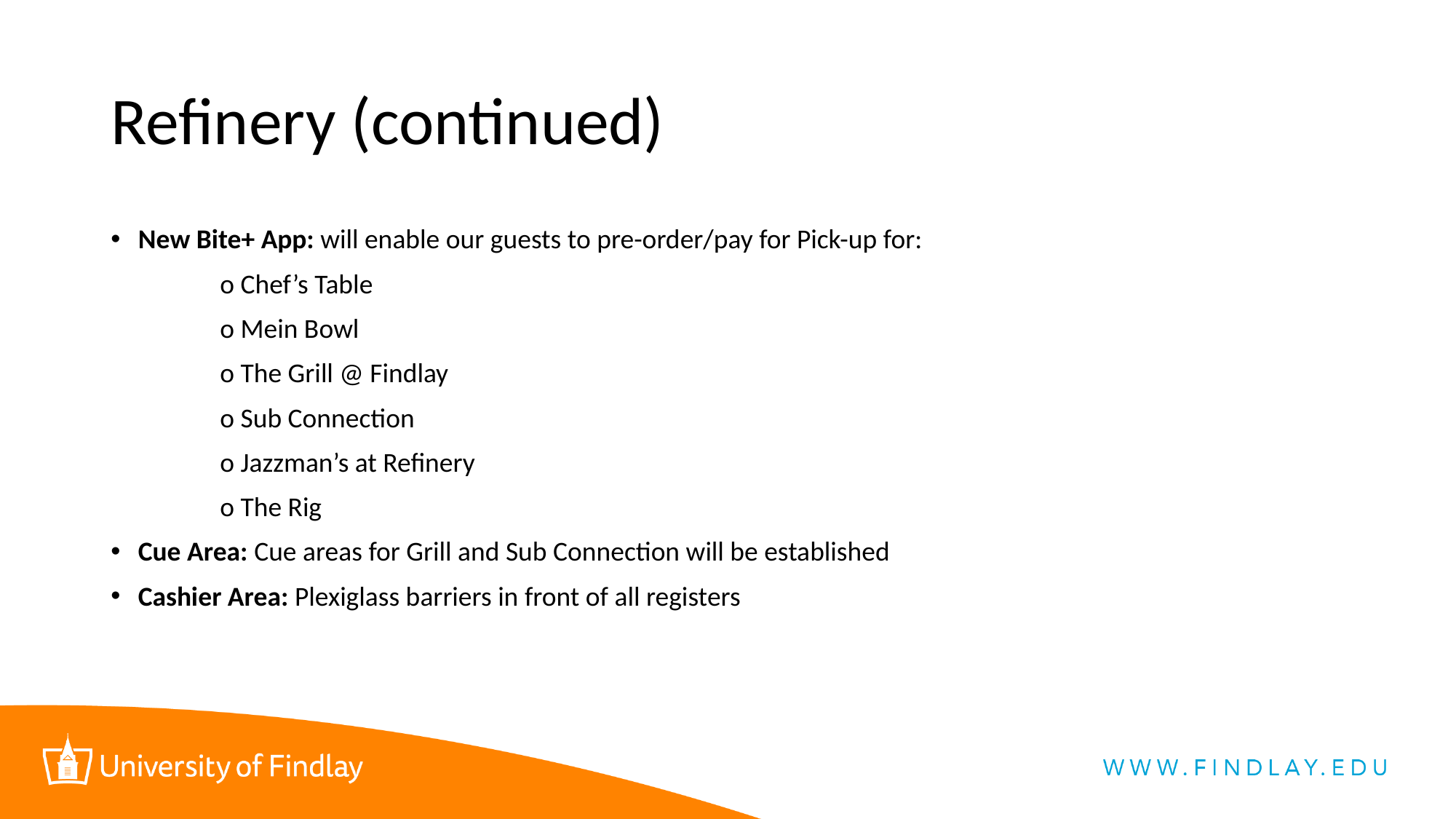

# Refinery (continued)

New Bite+ App: will enable our guests to pre-order/pay for Pick-up for:
  	o Chef’s Table
	o Mein Bowl
	o The Grill @ Findlay
	o Sub Connection
	o Jazzman’s at Refinery
	o The Rig
Cue Area: Cue areas for Grill and Sub Connection will be established
Cashier Area: Plexiglass barriers in front of all registers